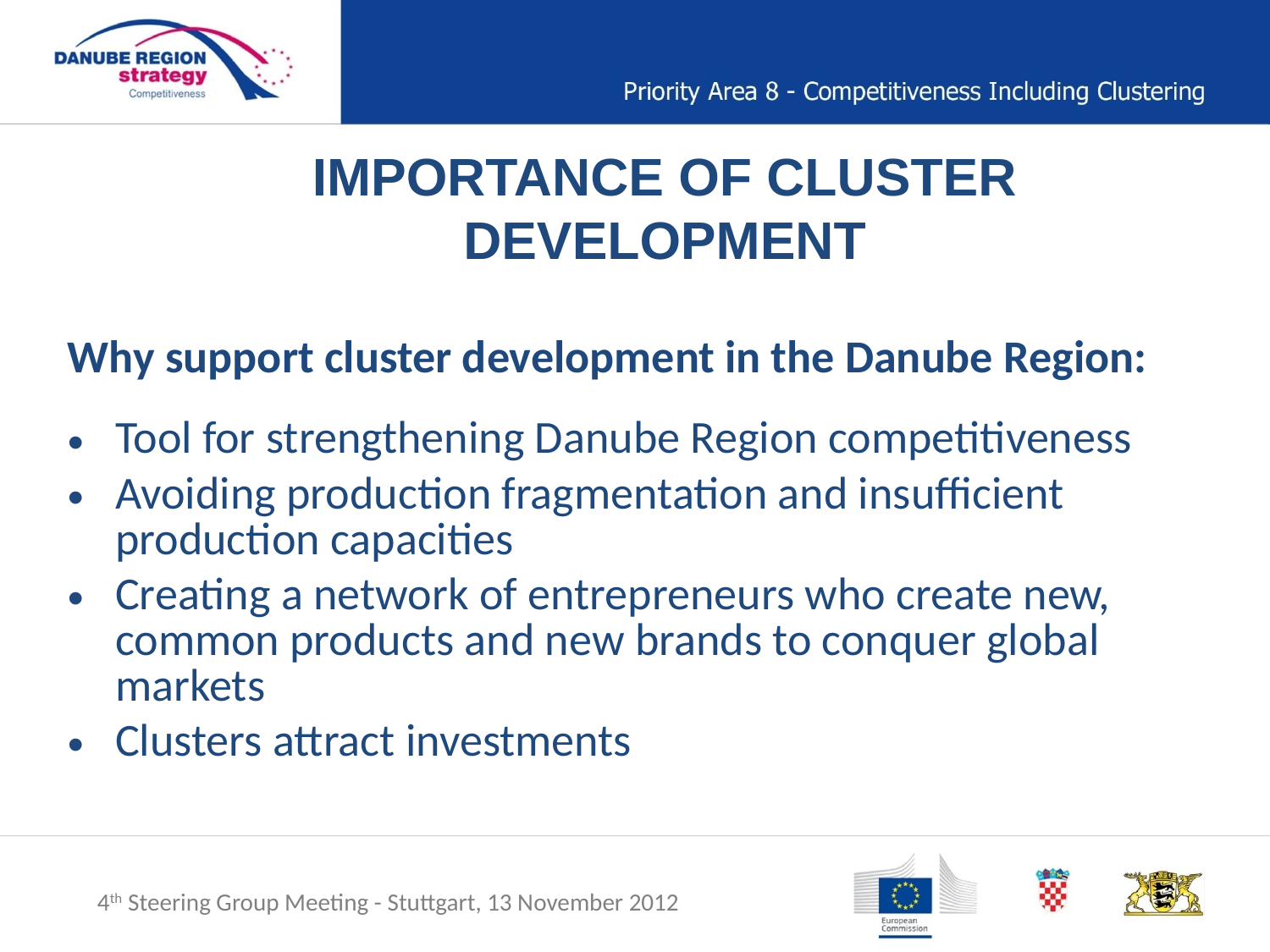

IMPORTANCE OF CLUSTER DEVELOPMENT
Why support cluster development in the Danube Region:

Tool for strengthening Danube Region competitiveness
Avoiding production fragmentation and insufficient production capacities
Creating a network of entrepreneurs who create new, common products and new brands to conquer global markets
Clusters attract investments
4th Steering Group Meeting - Stuttgart, 13 November 2012